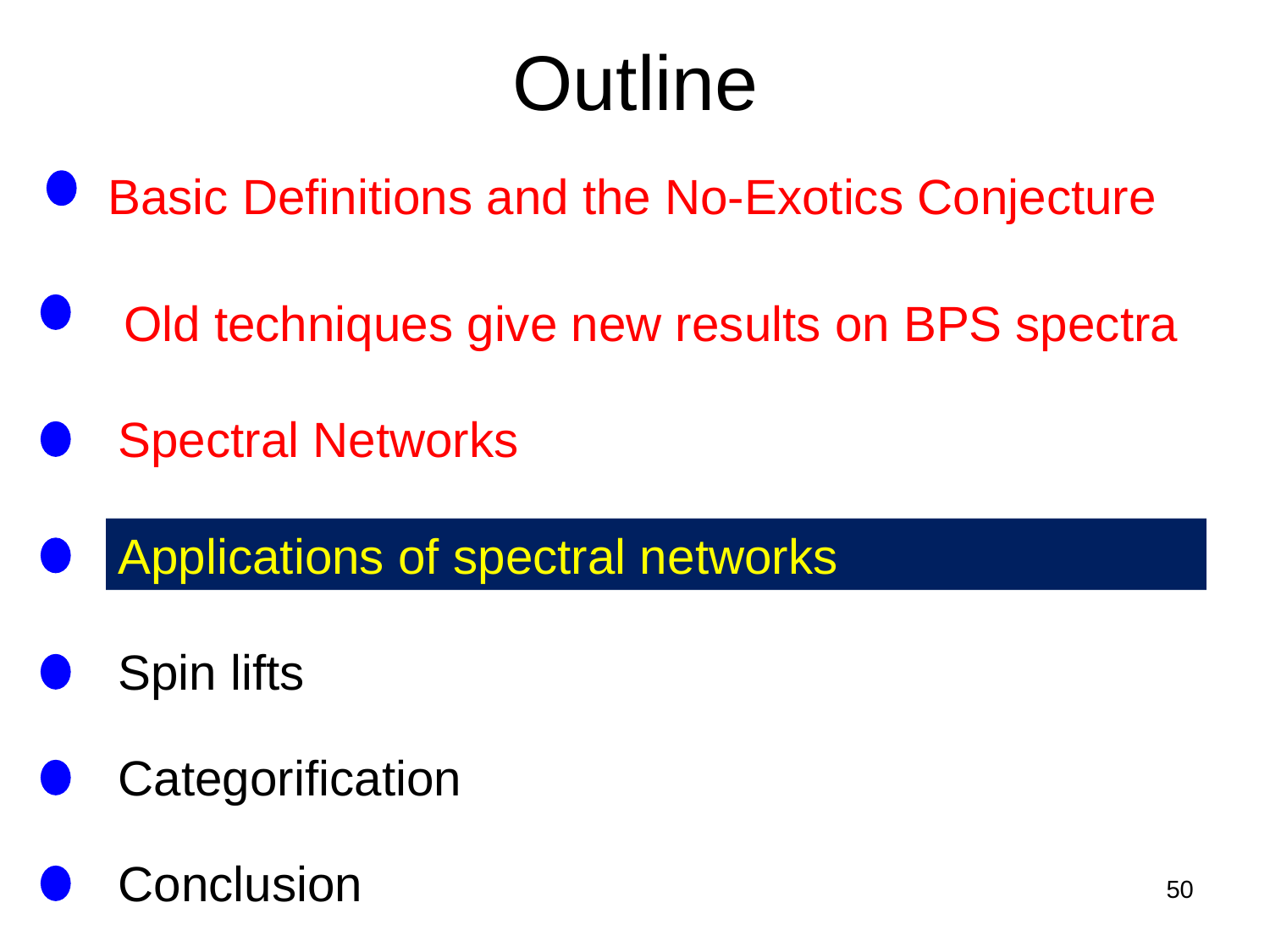

# Outline
Basic Definitions and the No-Exotics Conjecture

Old techniques give new results on BPS spectra

Spectral Networks

Applications of spectral networks

Spin lifts

Categorification

Conclusion
50